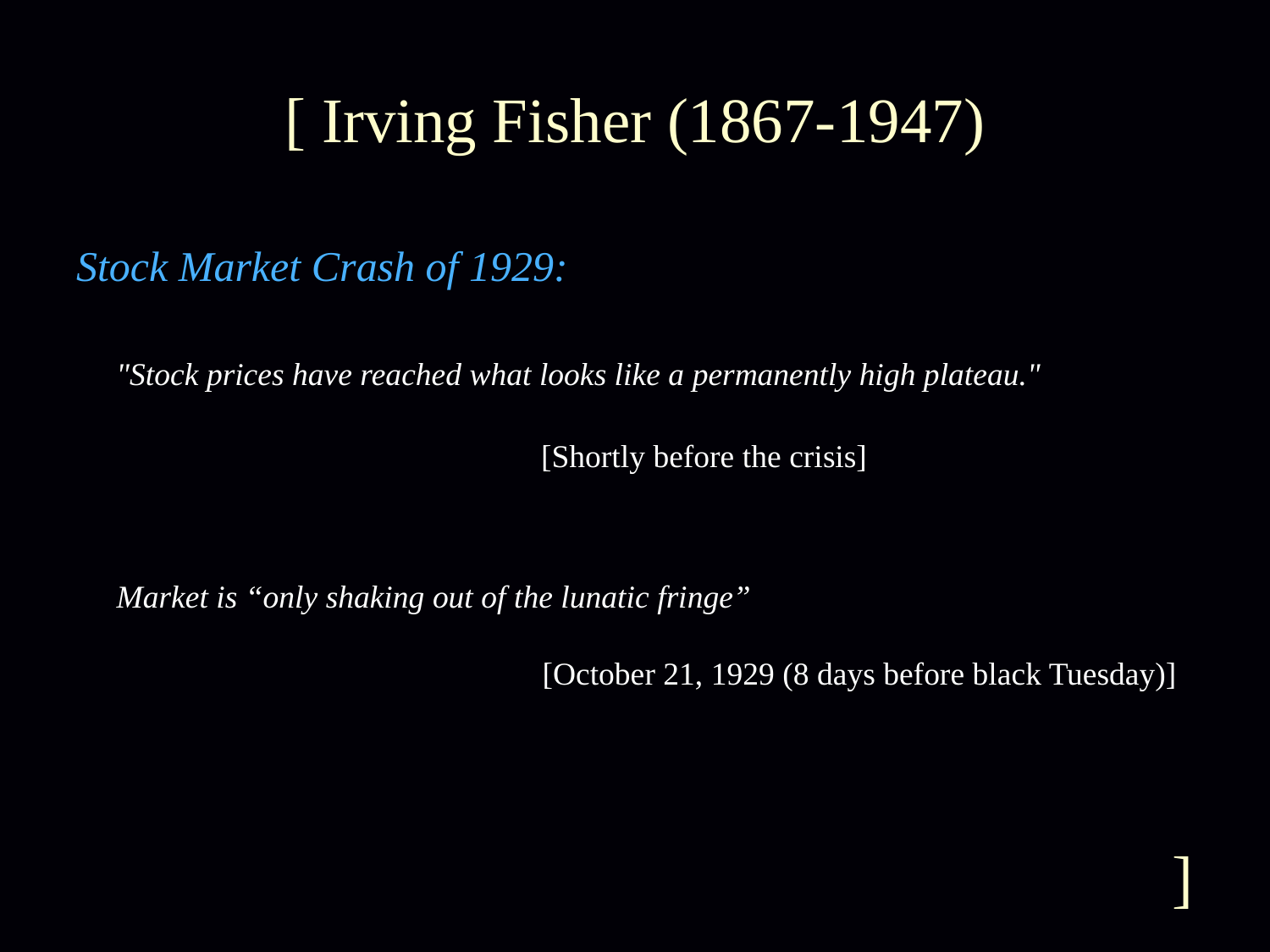

# [ Irving Fisher (1867-1947)
Stock Market Crash of 1929:
"Stock prices have reached what looks like a permanently high plateau."
[Shortly before the crisis]
Market is “only shaking out of the lunatic fringe”
[October 21, 1929 (8 days before black Tuesday)]
]